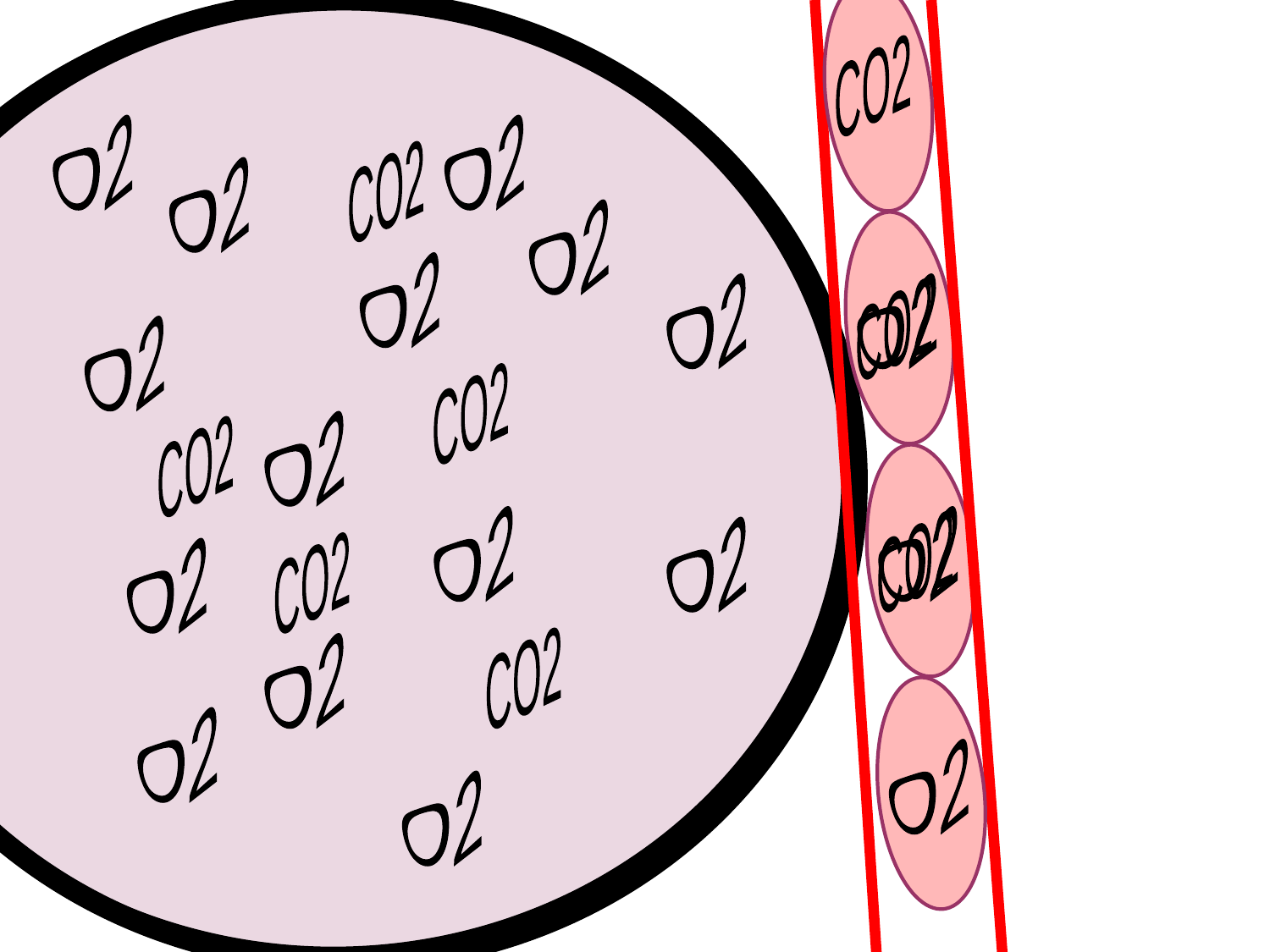

CO2
CO2

CO2
O2
O2
CO2
O2
O2

O2
O2
O2
CO2
O2
CO2
O2
CO2

O2
O2
O2
CO2
O2
CO2
O2
CO2

O2
O2
O2